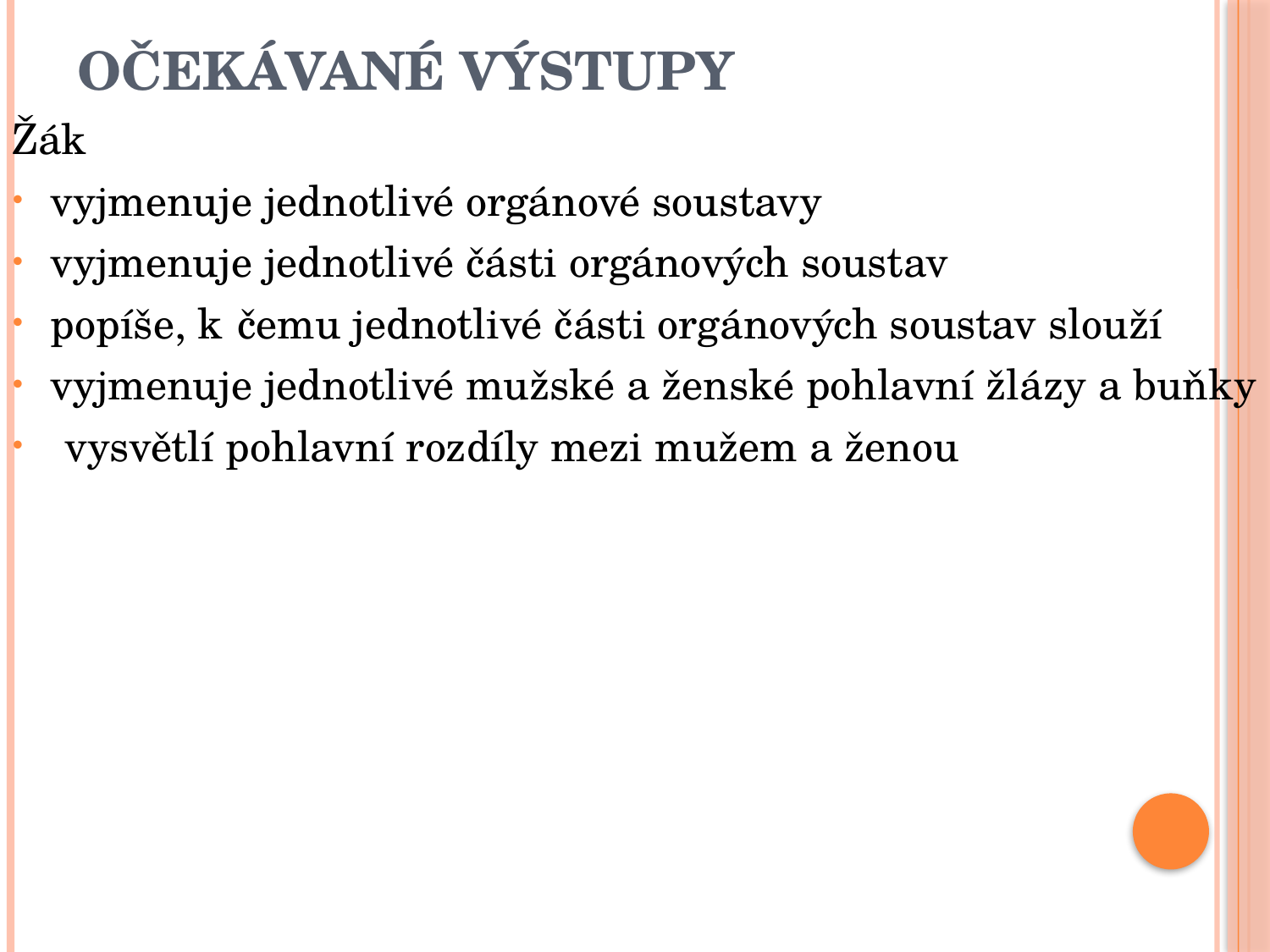

# Očekávané výstupy
Žák
vyjmenuje jednotlivé orgánové soustavy
vyjmenuje jednotlivé části orgánových soustav
popíše, k čemu jednotlivé části orgánových soustav slouží
vyjmenuje jednotlivé mužské a ženské pohlavní žlázy a buňky
 vysvětlí pohlavní rozdíly mezi mužem a ženou